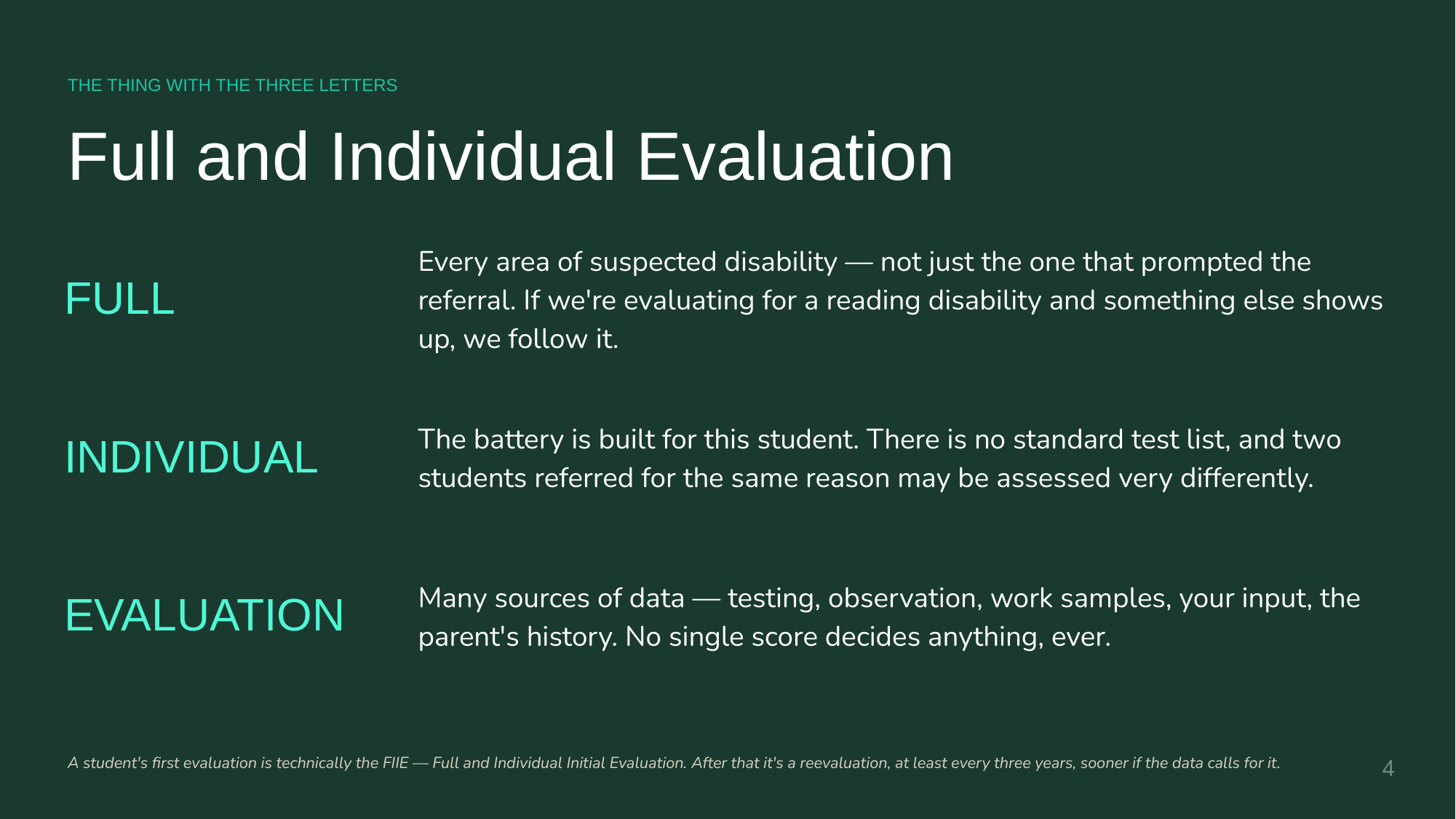

THE THING WITH THE THREE LETTERS
Full and Individual Evaluation
Every area of suspected disability — not just the one that prompted the referral. If we're evaluating for a reading disability and something else shows up, we follow it.
FULL
The battery is built for this student. There is no standard test list, and two students referred for the same reason may be assessed very differently.
INDIVIDUAL
Many sources of data — testing, observation, work samples, your input, the parent's history. No single score decides anything, ever.
EVALUATION
A student's first evaluation is technically the FIIE — Full and Individual Initial Evaluation. After that it's a reevaluation, at least every three years, sooner if the data calls for it.
4